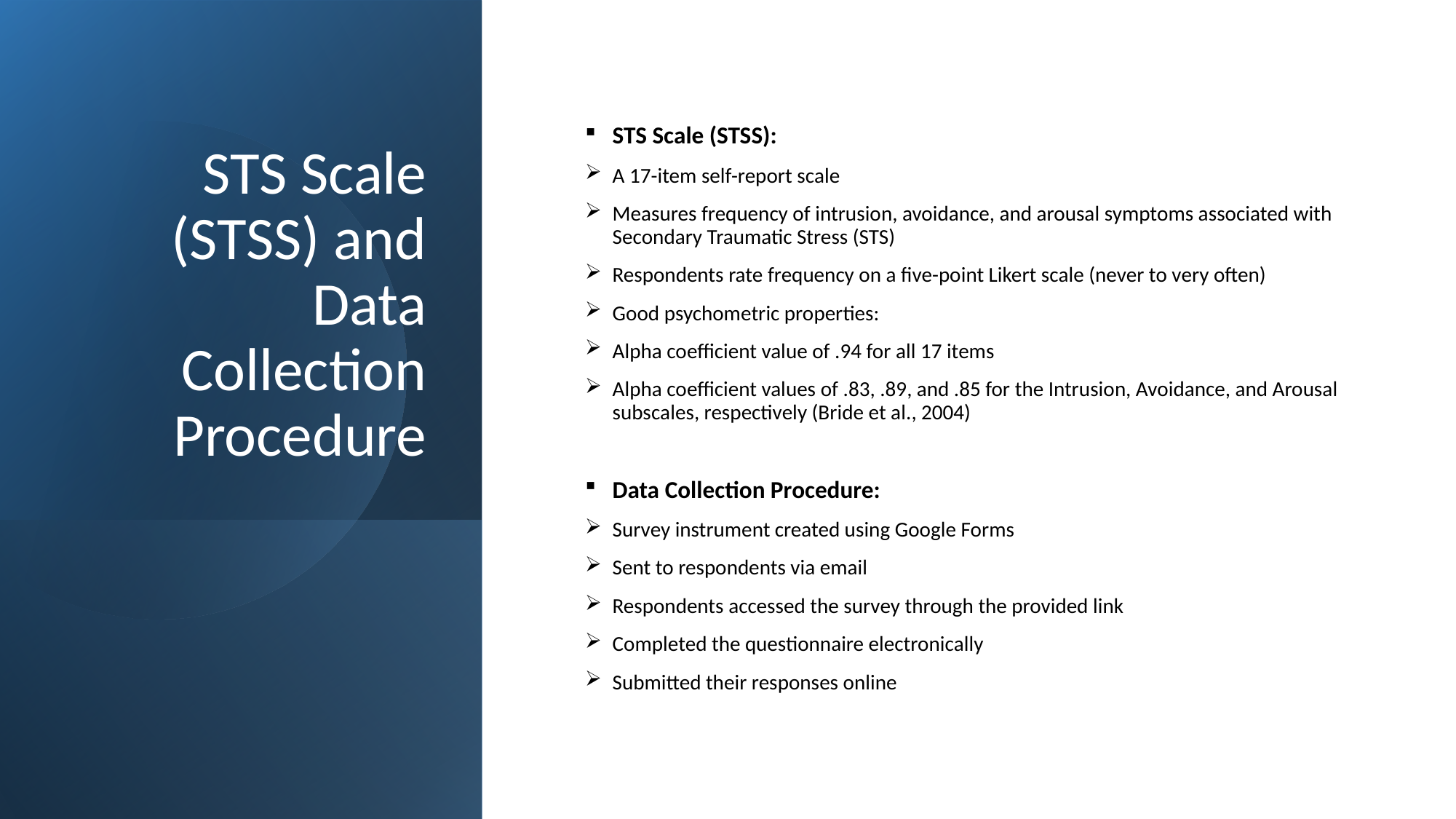

# STS Scale (STSS) and Data Collection Procedure
STS Scale (STSS):
A 17-item self-report scale
Measures frequency of intrusion, avoidance, and arousal symptoms associated with Secondary Traumatic Stress (STS)
Respondents rate frequency on a five-point Likert scale (never to very often)
Good psychometric properties:
Alpha coefficient value of .94 for all 17 items
Alpha coefficient values of .83, .89, and .85 for the Intrusion, Avoidance, and Arousal subscales, respectively (Bride et al., 2004)

Data Collection Procedure:
Survey instrument created using Google Forms
Sent to respondents via email
Respondents accessed the survey through the provided link
Completed the questionnaire electronically
Submitted their responses online